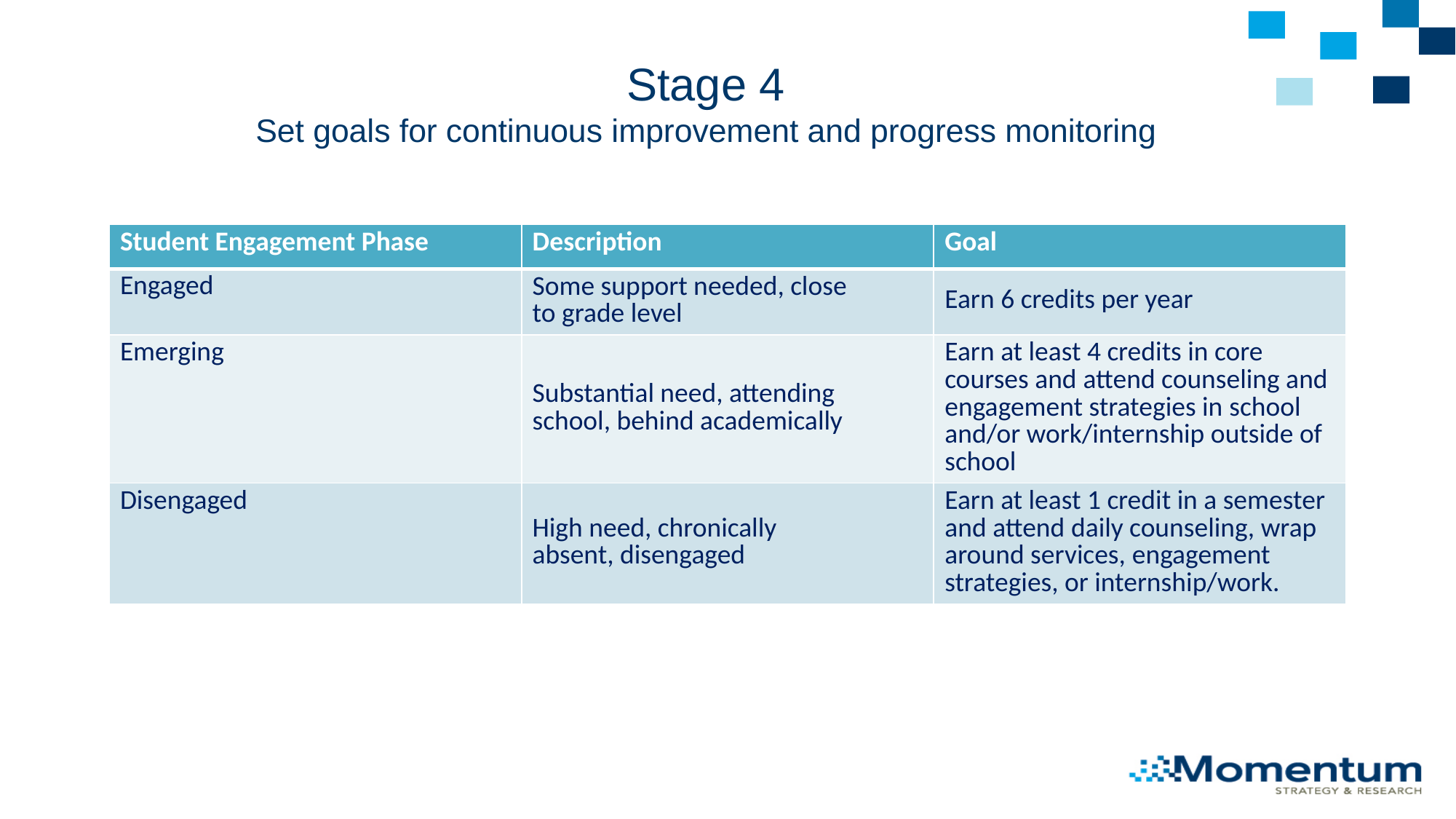

# Stage 4 Set goals for continuous improvement and progress monitoring
| Student Engagement Phase | Description | Goal |
| --- | --- | --- |
| Engaged | Some support needed, close to grade level​ | Earn 6 credits per year​ |
| Emerging | Substantial need, attending school, behind academically​ | Earn at least 4 credits in core courses and attend counseling and engagement strategies in school and/or work/internship outside of school​ |
| Disengaged | High need, chronically absent, disengaged​ | Earn at least 1 credit in a semester and attend daily counseling, wrap around services, engagement strategies, or internship/work.​ |